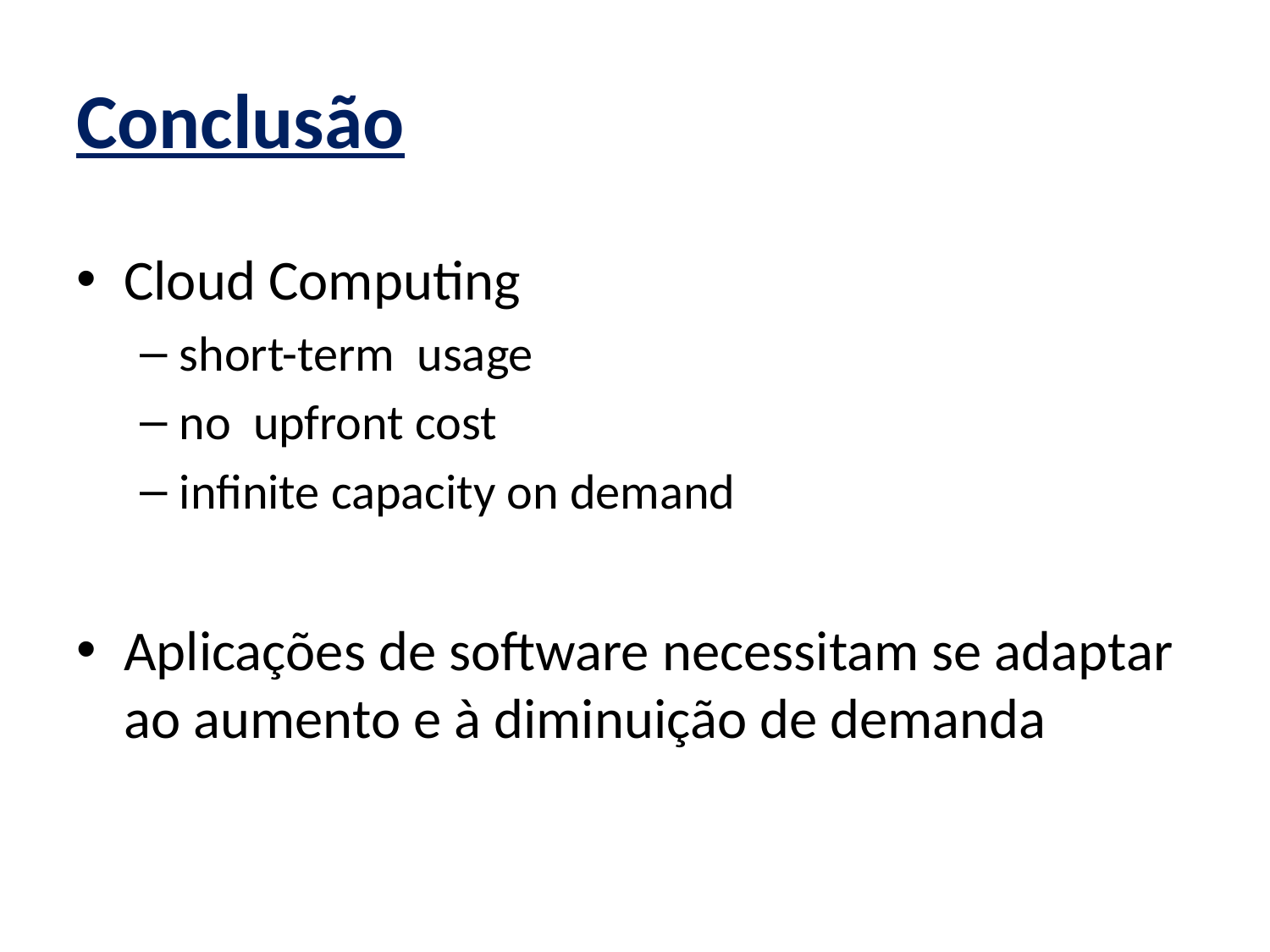

# Conclusão
Cloud Computing
short-term  usage
no  upfront cost
infinite capacity on demand

Aplicações de software necessitam se adaptar ao aumento e à diminuição de demanda